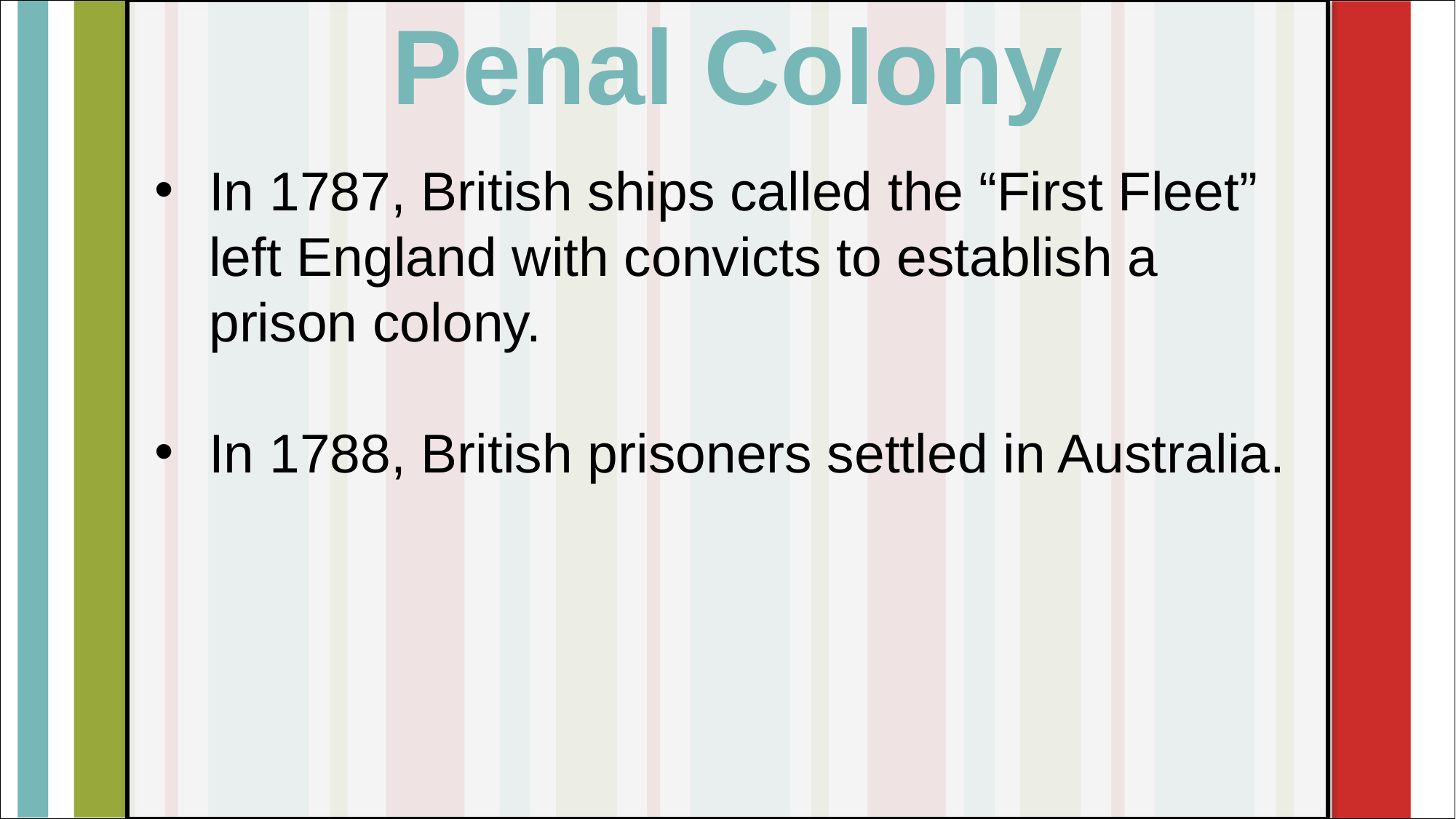

Penal Colony
#
In 1787, British ships called the “First Fleet” left England with convicts to establish a prison colony.

In 1788, British prisoners settled in Australia.